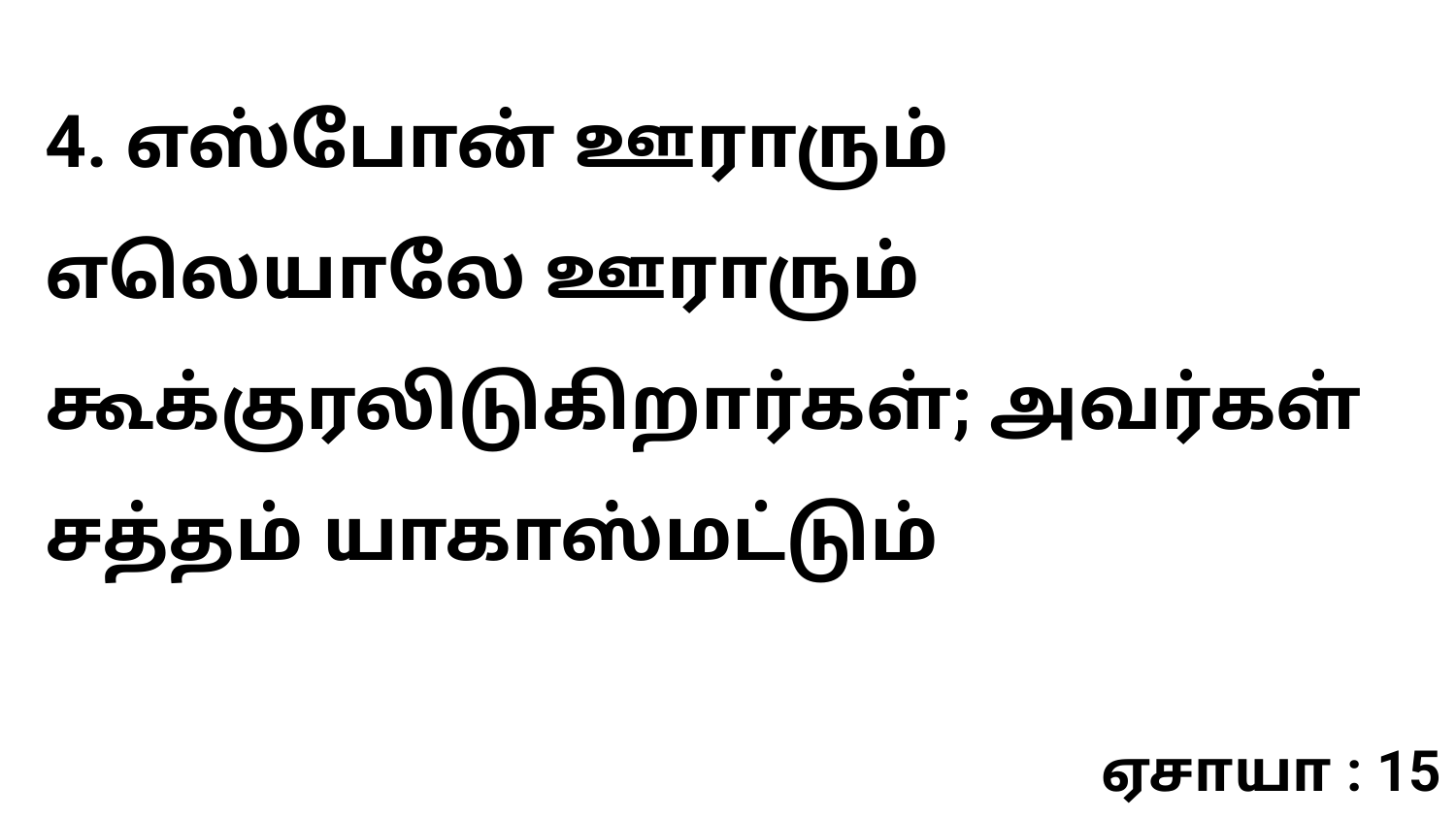

4. எஸ்போன் ஊராரும் எலெயாலே ஊராரும் கூக்குரலிடுகிறார்கள்; அவர்கள் சத்தம் யாகாஸ்மட்டும்
ஏசாயா : 15